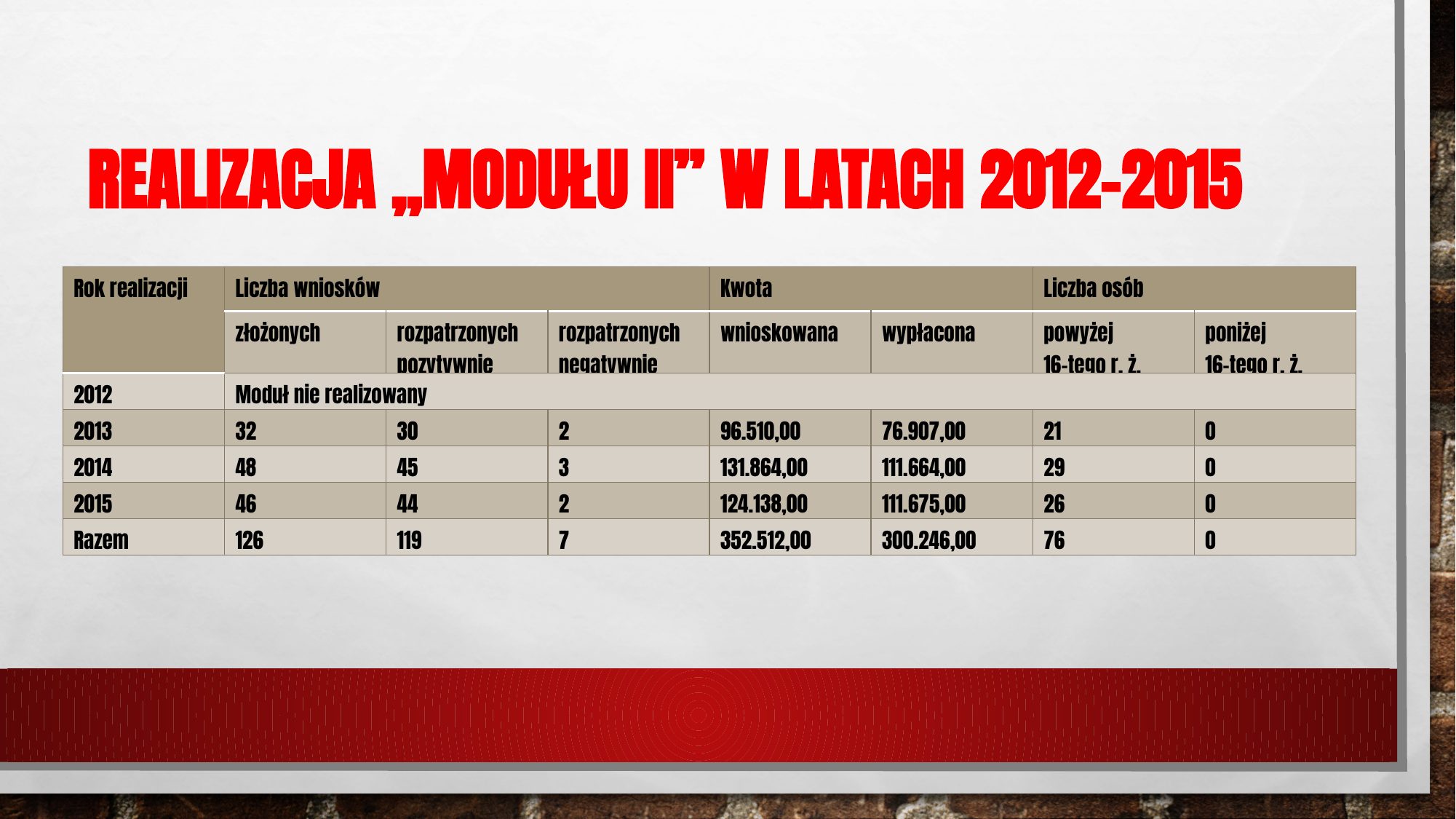

Realizacja „MODUŁU II” w latach 2012-2015
| Rok realizacji | Liczba wniosków |  |  | Kwota |  | Liczba osób |  |
| --- | --- | --- | --- | --- | --- | --- | --- |
|  | złożonych | rozpatrzonych pozytywnie | rozpatrzonych negatywnie | wnioskowana | wypłacona | powyżej 16-tego r. ż. | poniżej 16-tego r. ż. |
| 2012 | Moduł nie realizowany |  |  |  |  |  |  |
| 2013 | 32 | 30 | 2 | 96.510,00 | 76.907,00 | 21 | 0 |
| 2014 | 48 | 45 | 3 | 131.864,00 | 111.664,00 | 29 | 0 |
| 2015 | 46 | 44 | 2 | 124.138,00 | 111.675,00 | 26 | 0 |
| Razem | 126 | 119 | 7 | 352.512,00 | 300.246,00 | 76 | 0 |